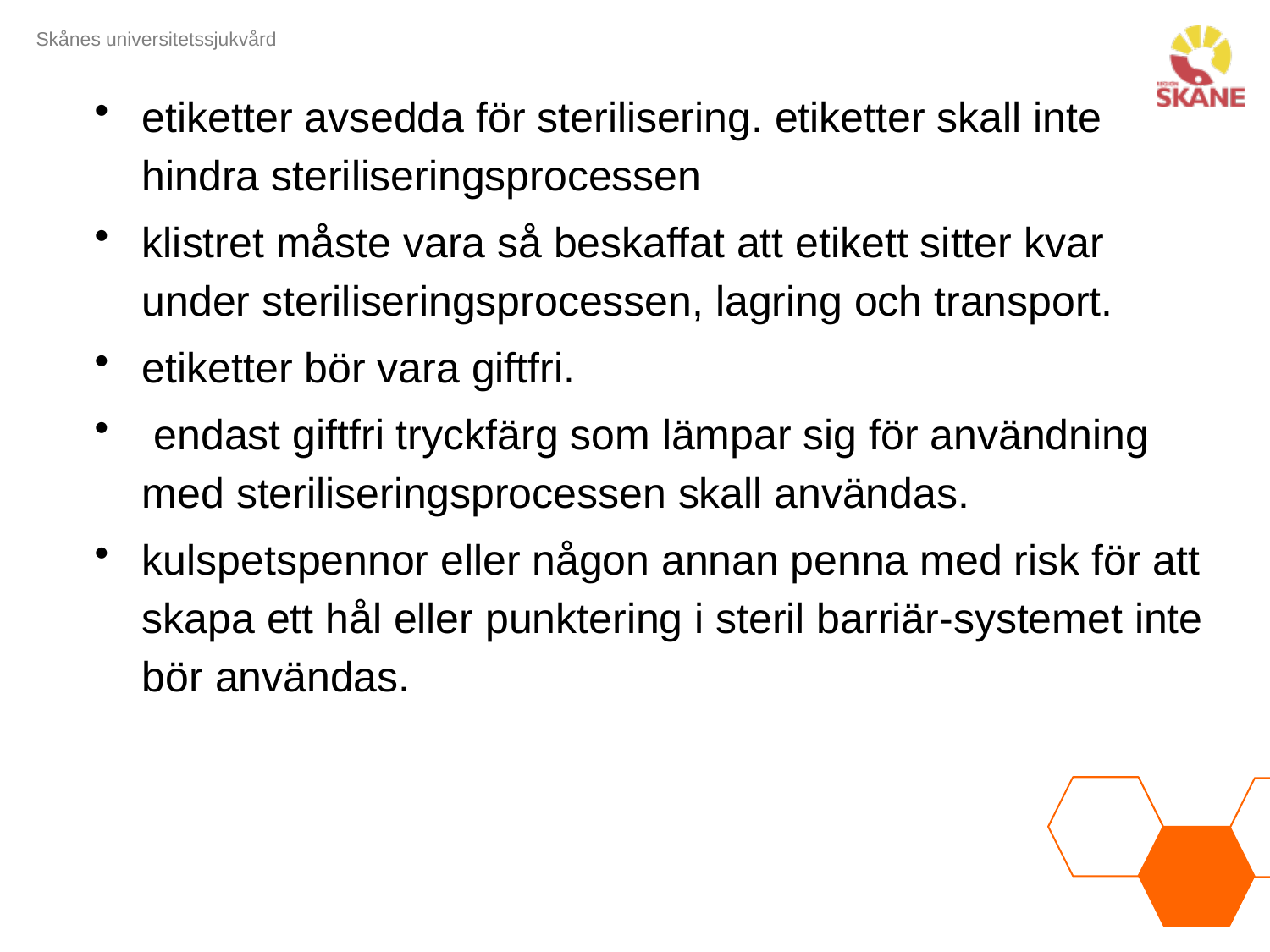

#
etiketter avsedda för sterilisering. etiketter skall inte hindra steriliseringsprocessen
klistret måste vara så beskaffat att etikett sitter kvar under steriliseringsprocessen, lagring och transport.
etiketter bör vara giftfri.
 endast giftfri tryckfärg som lämpar sig för användning med steriliseringsprocessen skall användas.
kulspetspennor eller någon annan penna med risk för att skapa ett hål eller punktering i steril barriär-systemet inte bör användas.